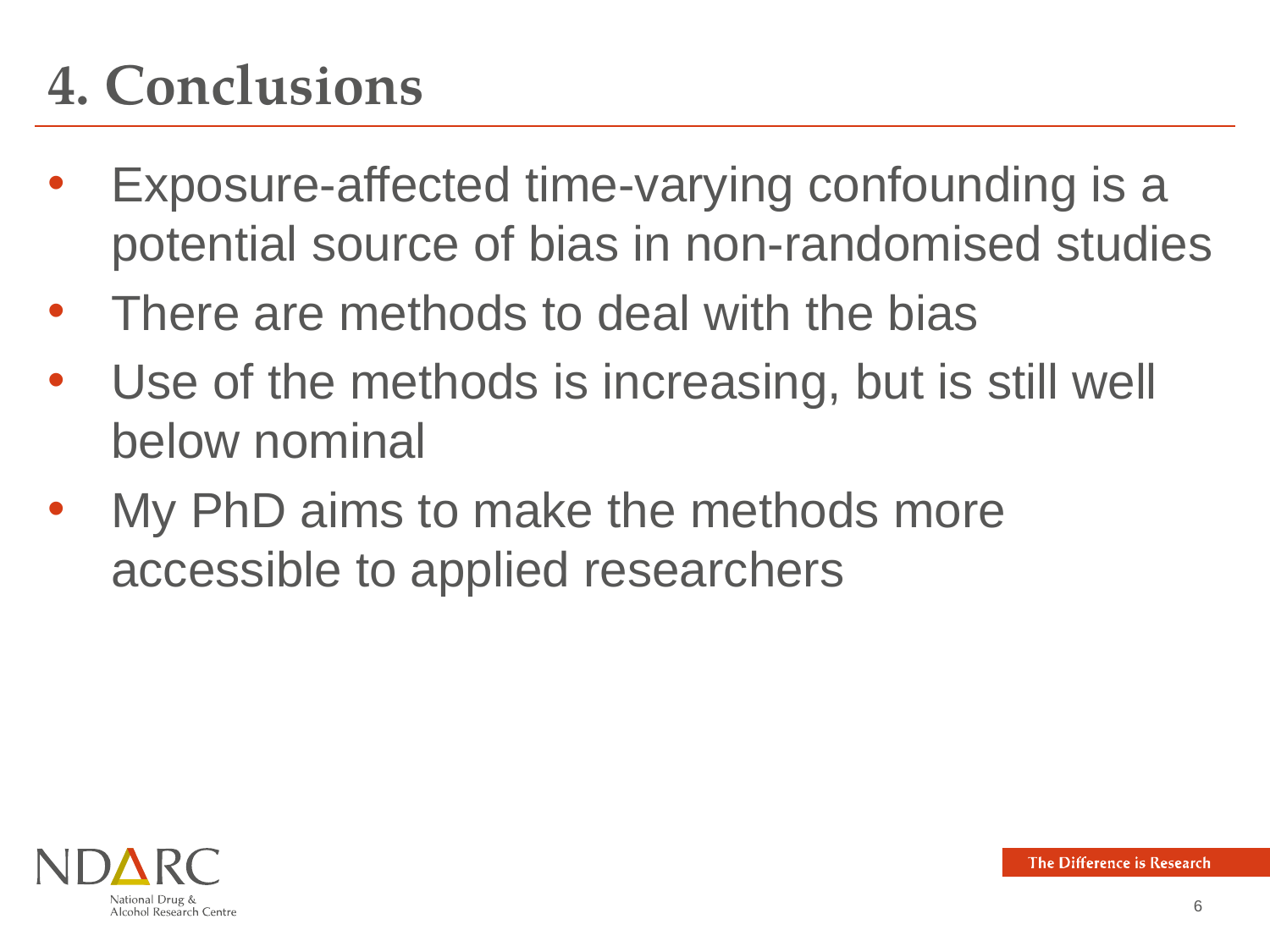

# 4. Conclusions
Exposure-affected time-varying confounding is a potential source of bias in non-randomised studies
There are methods to deal with the bias
Use of the methods is increasing, but is still well below nominal
My PhD aims to make the methods more accessible to applied researchers